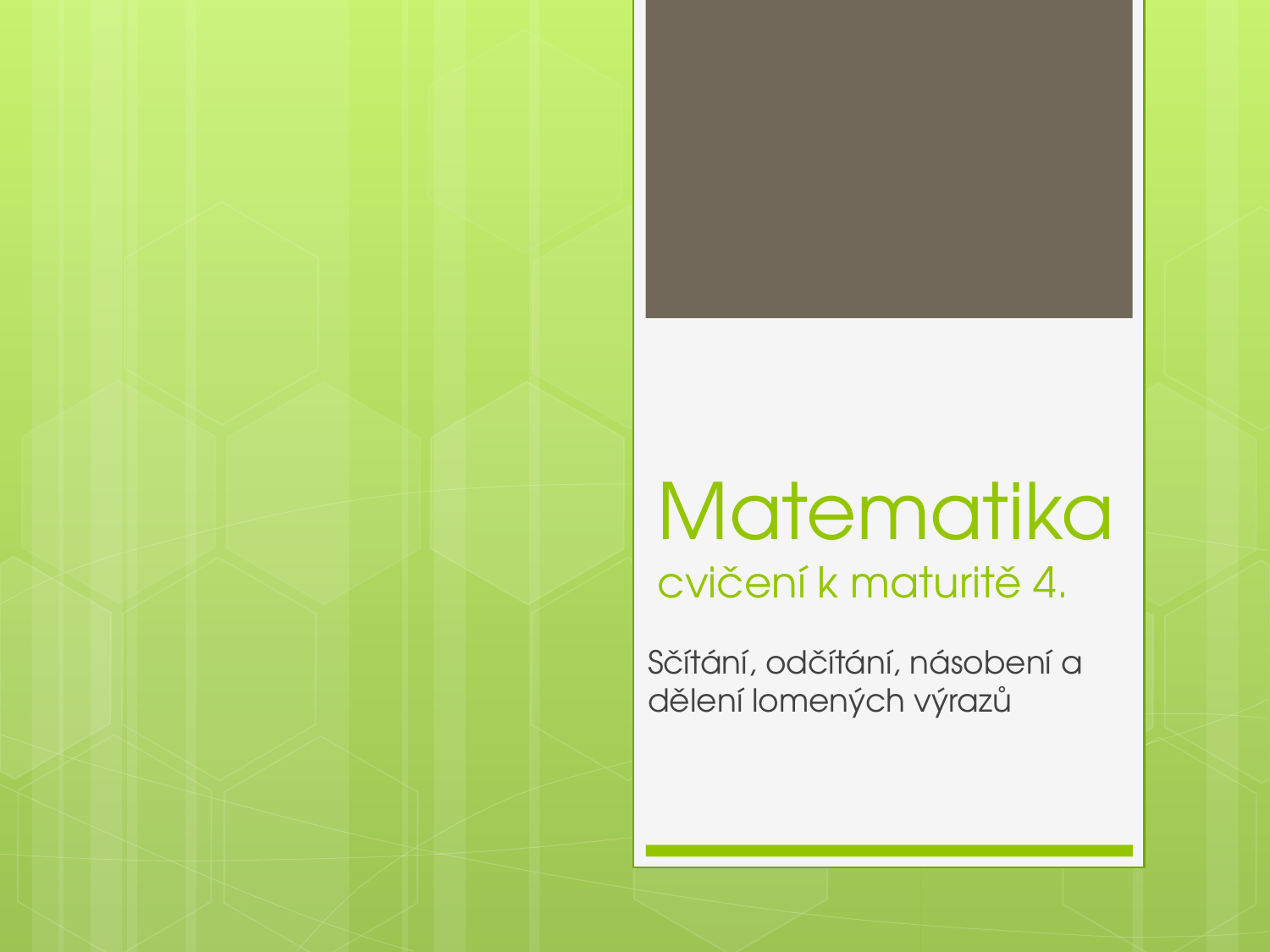

# Matematika cvičení k maturitě 4.
Sčítání, odčítání, násobení a dělení lomených výrazů